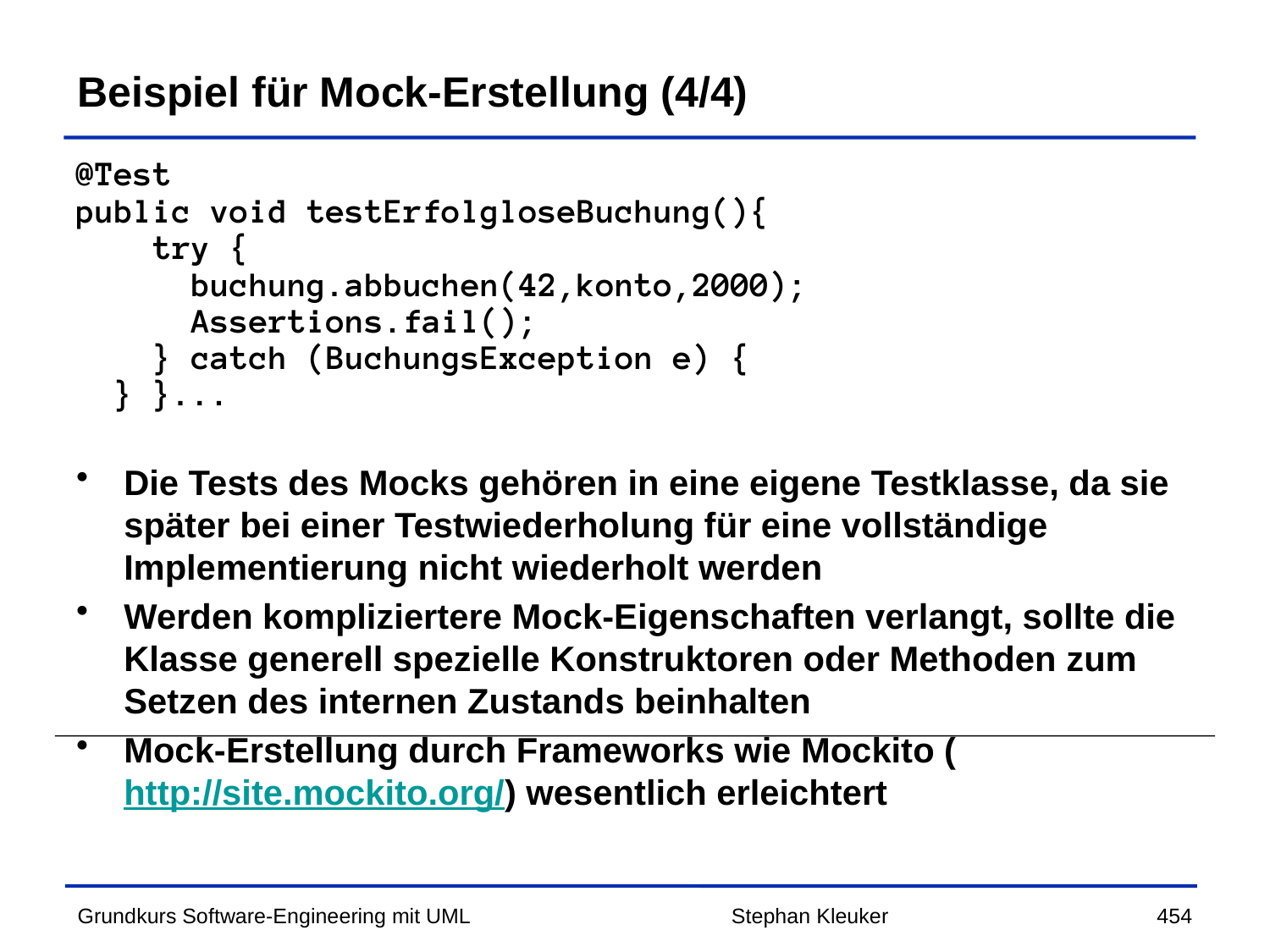

# Beispiel für Mock-Erstellung (4/4)
@Test
public void testErfolgloseBuchung(){
    try {
      buchung.abbuchen(42,konto,2000);
      Assertions.fail();
    } catch (BuchungsException e) {
  } }...

Die Tests des Mocks gehören in eine eigene Testklasse, da sie später bei einer Testwiederholung für eine vollständige Implementierung nicht wiederholt werden
Werden kompliziertere Mock-Eigenschaften verlangt, sollte die Klasse generell spezielle Konstruktoren oder Methoden zum Setzen des internen Zustands beinhalten
Mock-Erstellung durch Frameworks wie Mockito (http://site.mockito.org/) wesentlich erleichtert

Stephan Kleuker